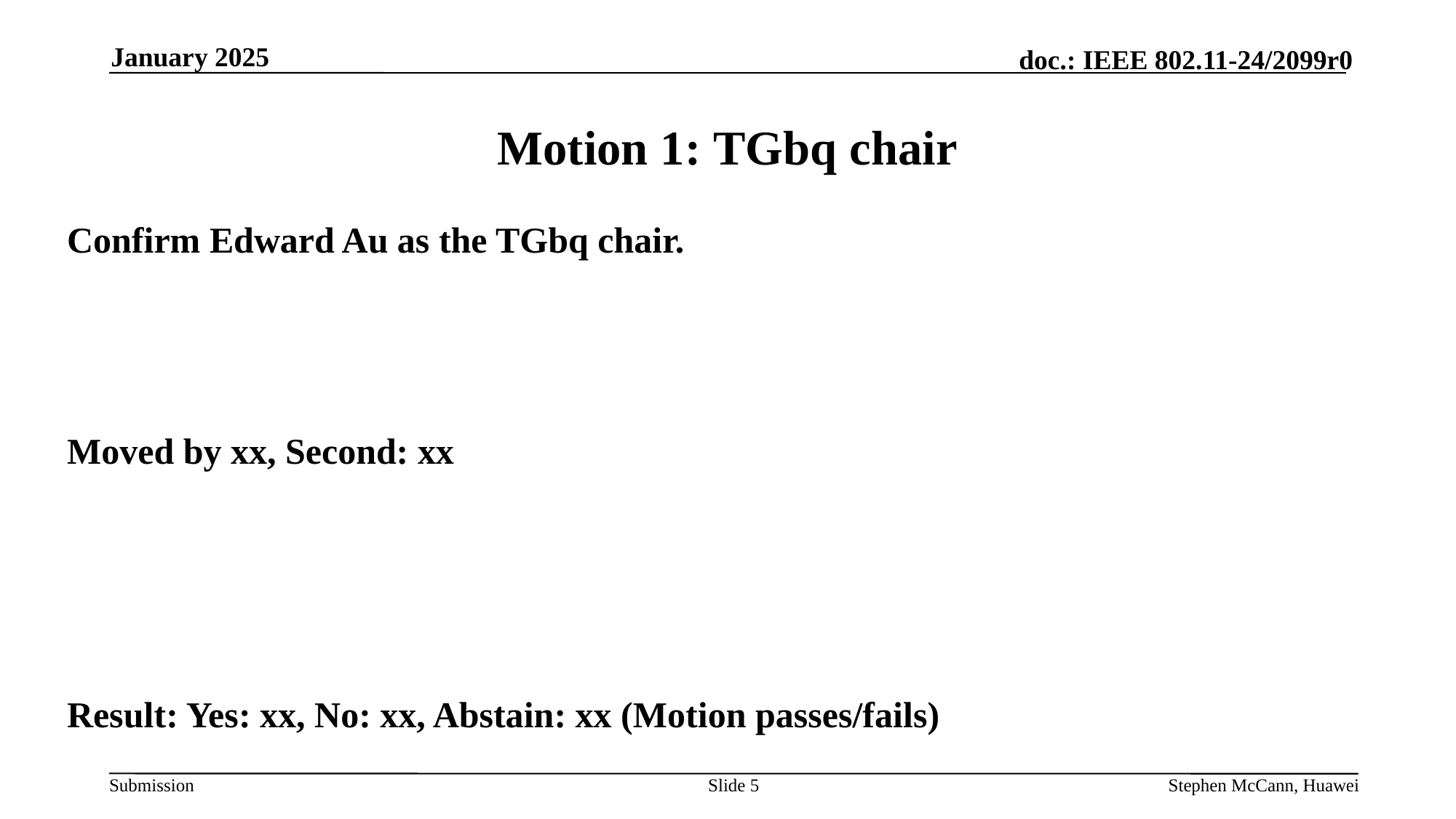

January 2025
# Motion 1: TGbq chair
Confirm Edward Au as the TGbq chair.

Moved by xx, Second: xx

Result: Yes: xx, No: xx, Abstain: xx (Motion passes/fails)
Slide 5
Stephen McCann, Huawei